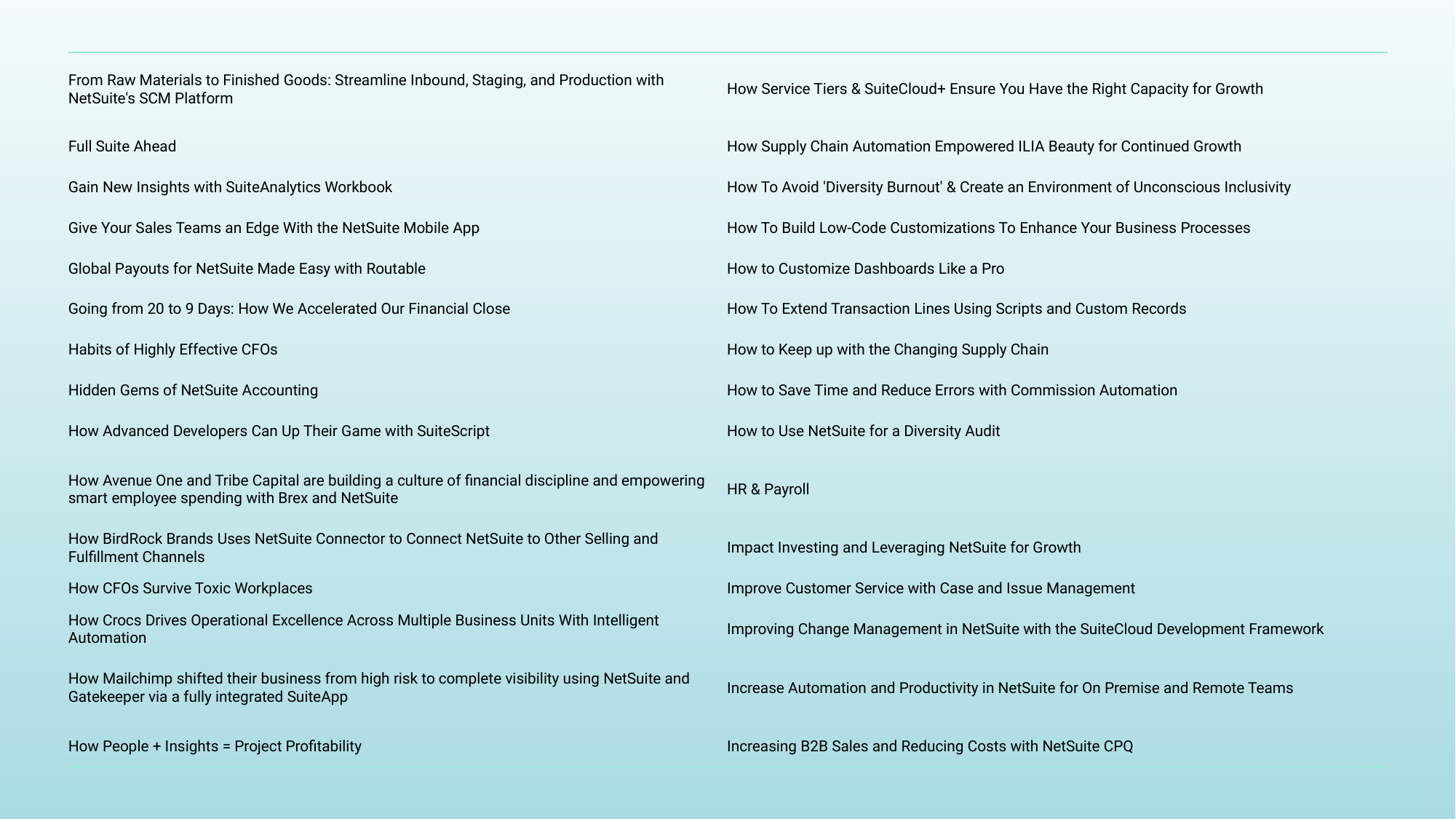

| From Raw Materials to Finished Goods: Streamline Inbound, Staging, and Production with NetSuite's SCM Platform | How Service Tiers & SuiteCloud+ Ensure You Have the Right Capacity for Growth |
| --- | --- |
| Full Suite Ahead | How Supply Chain Automation Empowered ILIA Beauty for Continued Growth |
| Gain New Insights with SuiteAnalytics Workbook | How To Avoid 'Diversity Burnout' & Create an Environment of Unconscious Inclusivity |
| Give Your Sales Teams an Edge With the NetSuite Mobile App | How To Build Low-Code Customizations To Enhance Your Business Processes |
| Global Payouts for NetSuite Made Easy with Routable | How to Customize Dashboards Like a Pro |
| Going from 20 to 9 Days: How We Accelerated Our Financial Close | How To Extend Transaction Lines Using Scripts and Custom Records |
| Habits of Highly Effective CFOs | How to Keep up with the Changing Supply Chain |
| Hidden Gems of NetSuite Accounting | How to Save Time and Reduce Errors with Commission Automation |
| How Advanced Developers Can Up Their Game with SuiteScript | How to Use NetSuite for a Diversity Audit |
| How Avenue One and Tribe Capital are building a culture of financial discipline and empowering smart employee spending with Brex and NetSuite | HR & Payroll |
| How BirdRock Brands Uses NetSuite Connector to Connect NetSuite to Other Selling and Fulfillment Channels | Impact Investing and Leveraging NetSuite for Growth |
| How CFOs Survive Toxic Workplaces | Improve Customer Service with Case and Issue Management |
| How Crocs Drives Operational Excellence Across Multiple Business Units With Intelligent Automation | Improving Change Management in NetSuite with the SuiteCloud Development Framework |
| How Mailchimp shifted their business from high risk to complete visibility using NetSuite and Gatekeeper via a fully integrated SuiteApp | Increase Automation and Productivity in NetSuite for On Premise and Remote Teams |
| How People + Insights = Project Profitability | Increasing B2B Sales and Reducing Costs with NetSuite CPQ |